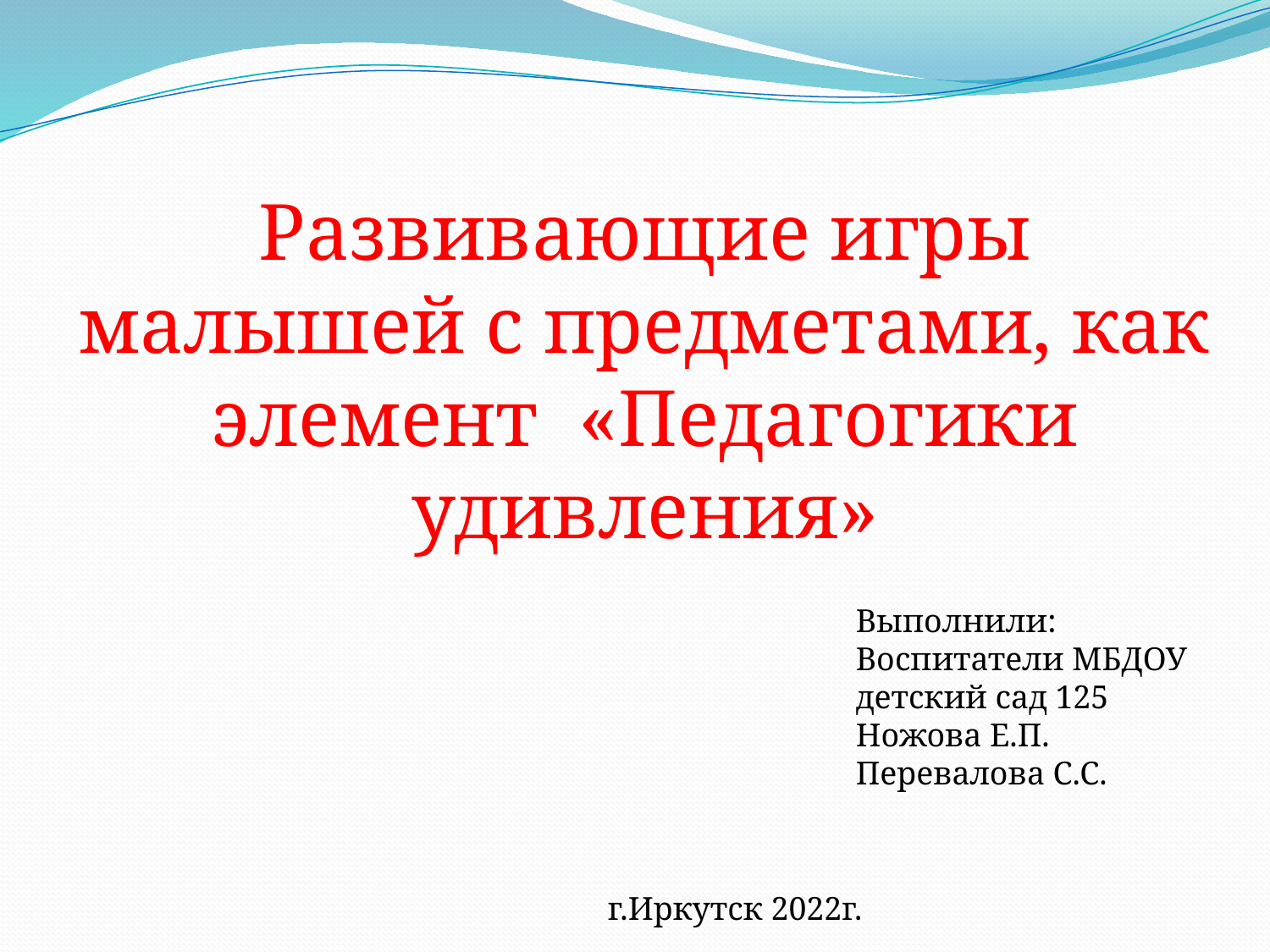

Развивающие игры малышей с предметами, как элемент  «Педагогики удивления»
Выполнили:
Воспитатели МБДОУ
детский сад 125
Ножова Е.П.
Перевалова С.С.
г.Иркутск 2022г.